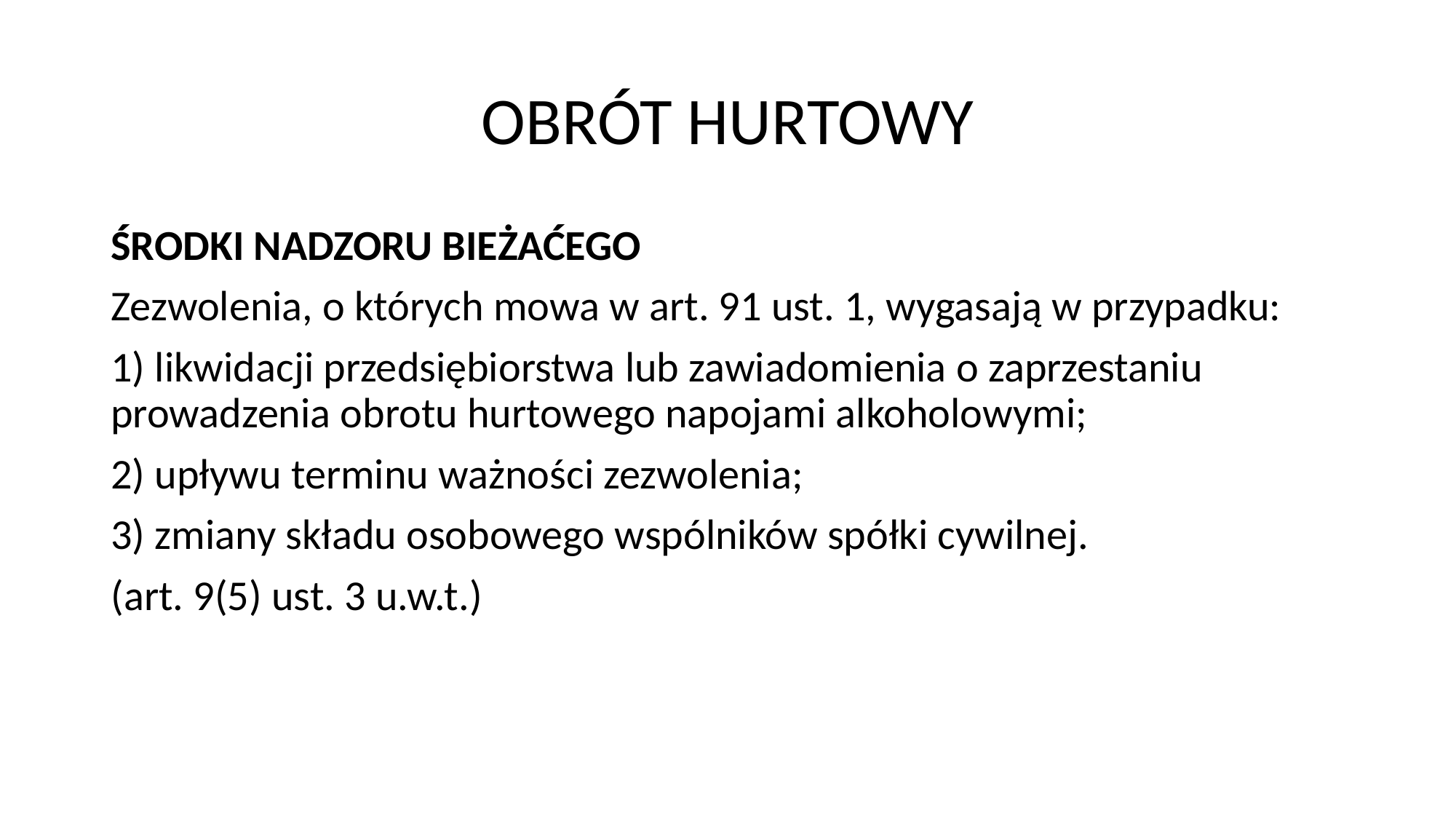

# OBRÓT HURTOWY
ŚRODKI NADZORU BIEŻAĆEGO
Zezwolenia, o których mowa w art. 91 ust. 1, wygasają w przypadku:
1) likwidacji przedsiębiorstwa lub zawiadomienia o zaprzestaniu prowadzenia obrotu hurtowego napojami alkoholowymi;
2) upływu terminu ważności zezwolenia;
3) zmiany składu osobowego wspólników spółki cywilnej.
(art. 9(5) ust. 3 u.w.t.)